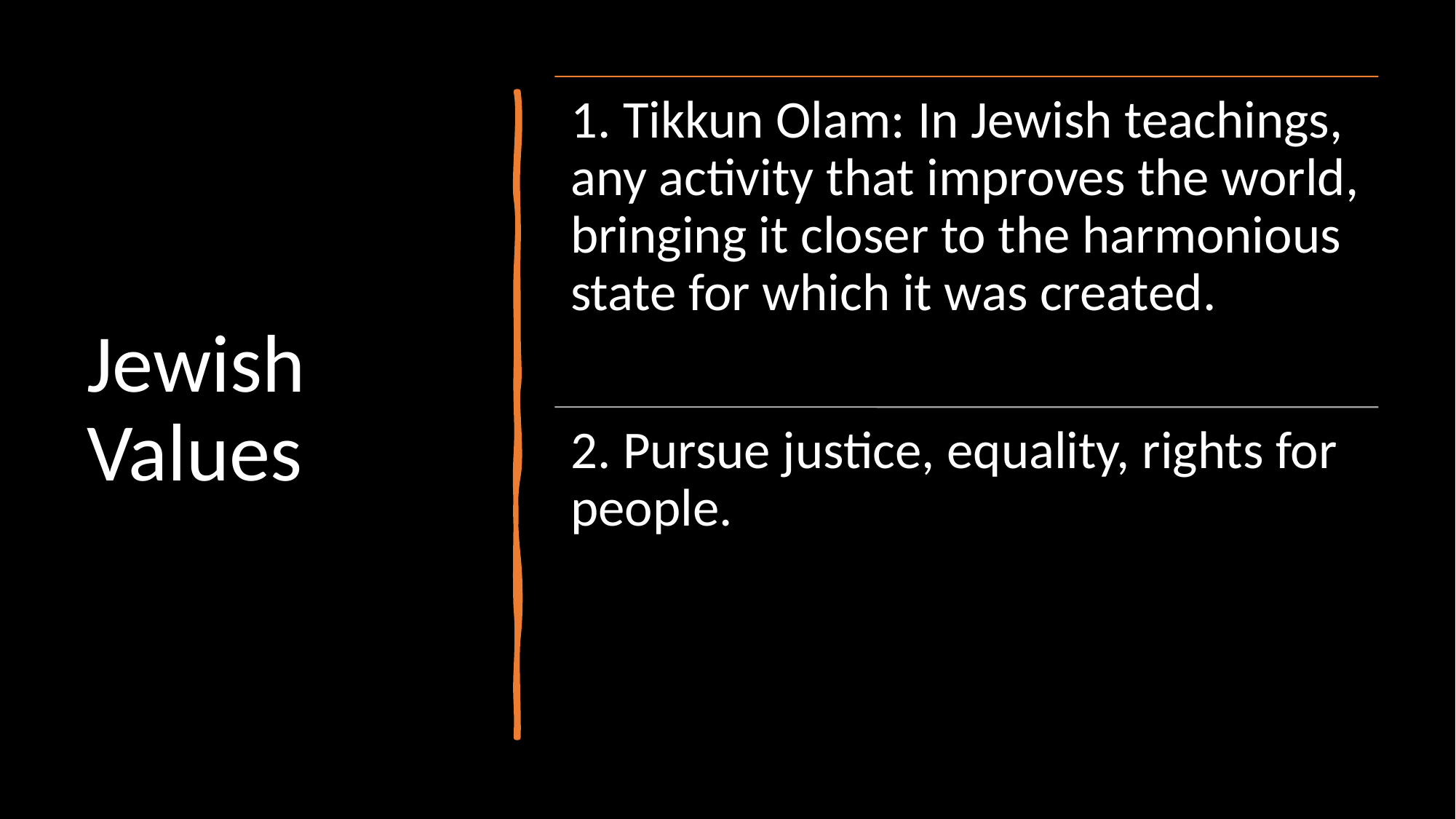

1. Tikkun Olam: In Jewish teachings, any activity that improves the world, bringing it closer to the harmonious state for which it was created.
2. Pursue justice, equality, rights for people.
# Jewish Values